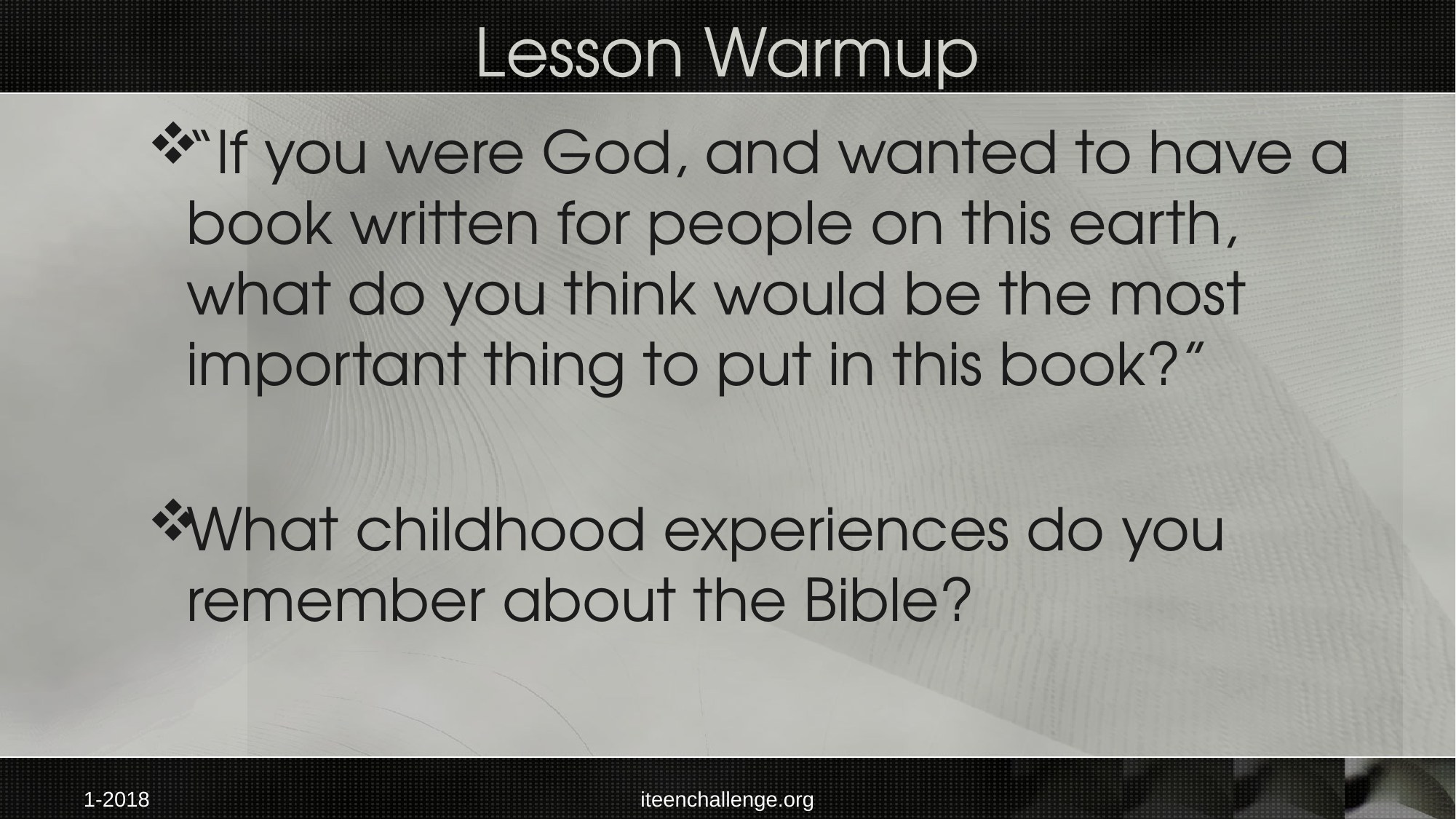

# Lesson Warmup
“If you were God, and wanted to have a book written for people on this earth, what do you think would be the most important thing to put in this book?”

What childhood experiences do you remember about the Bible?

1-2018
iteenchallenge.org